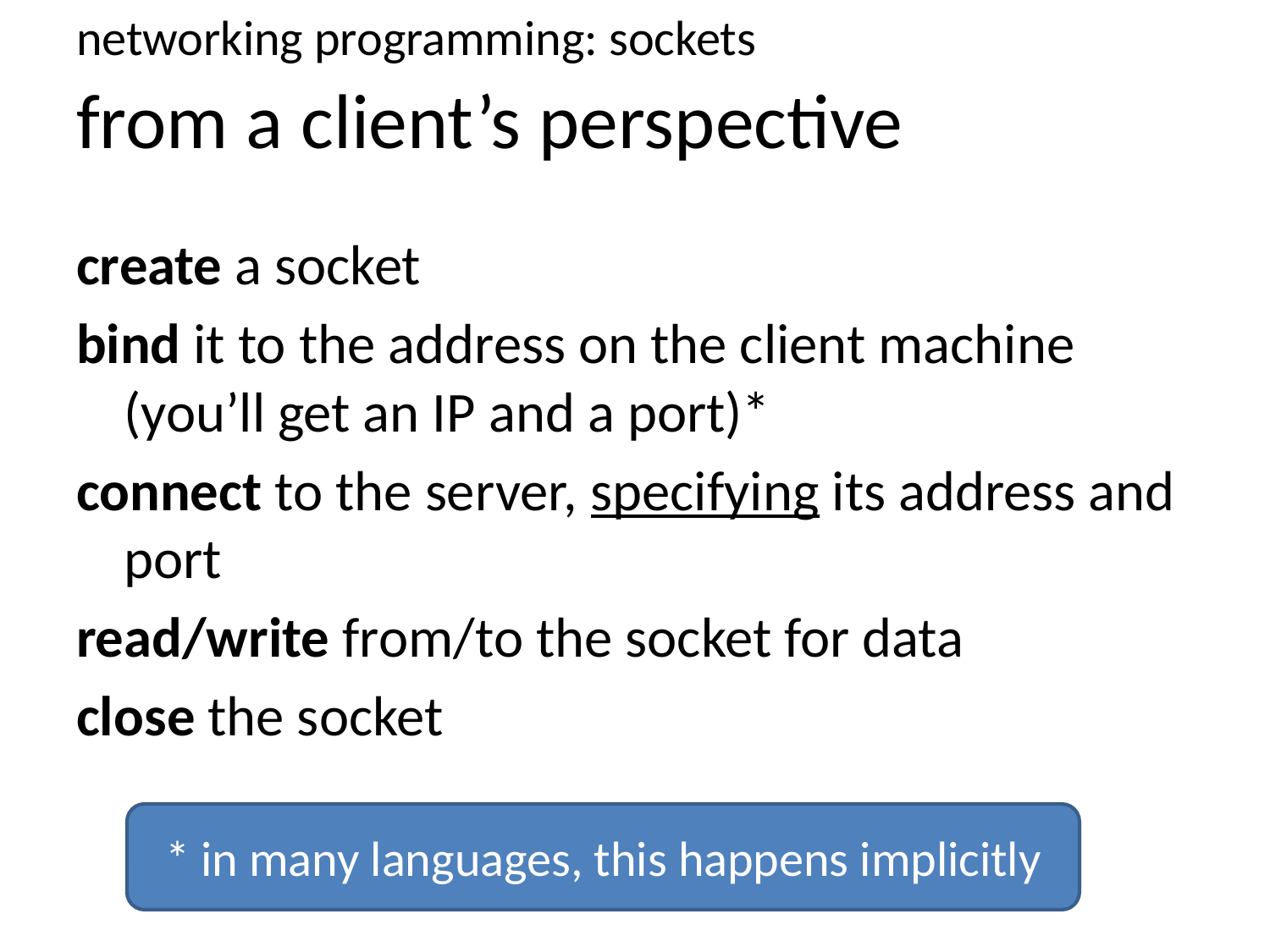

networking programming: sockets
# from a client’s perspective
create a socket
bind it to the address on the client machine (you’ll get an IP and a port)*
connect to the server, specifying its address and port
read/write from/to the socket for data
close the socket
* in many languages, this happens implicitly